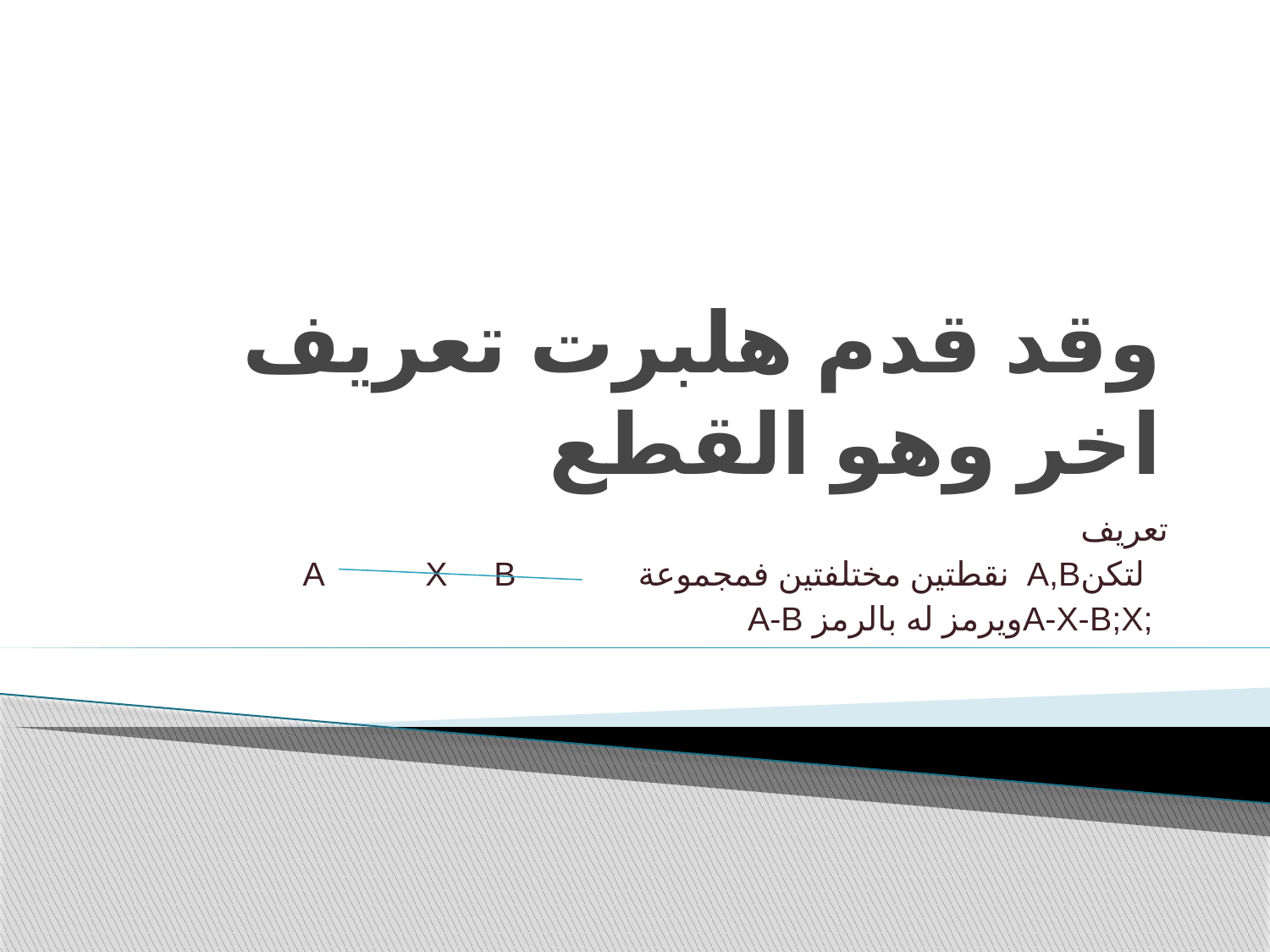

# وقد قدم هلبرت تعريف اخر وهو القطع
تعريف
                A           X     B             نقطتين مختلفتين فمجموعة  A,Bلتكن
   A-B ويرمز له بالرمزA-X-B;X;